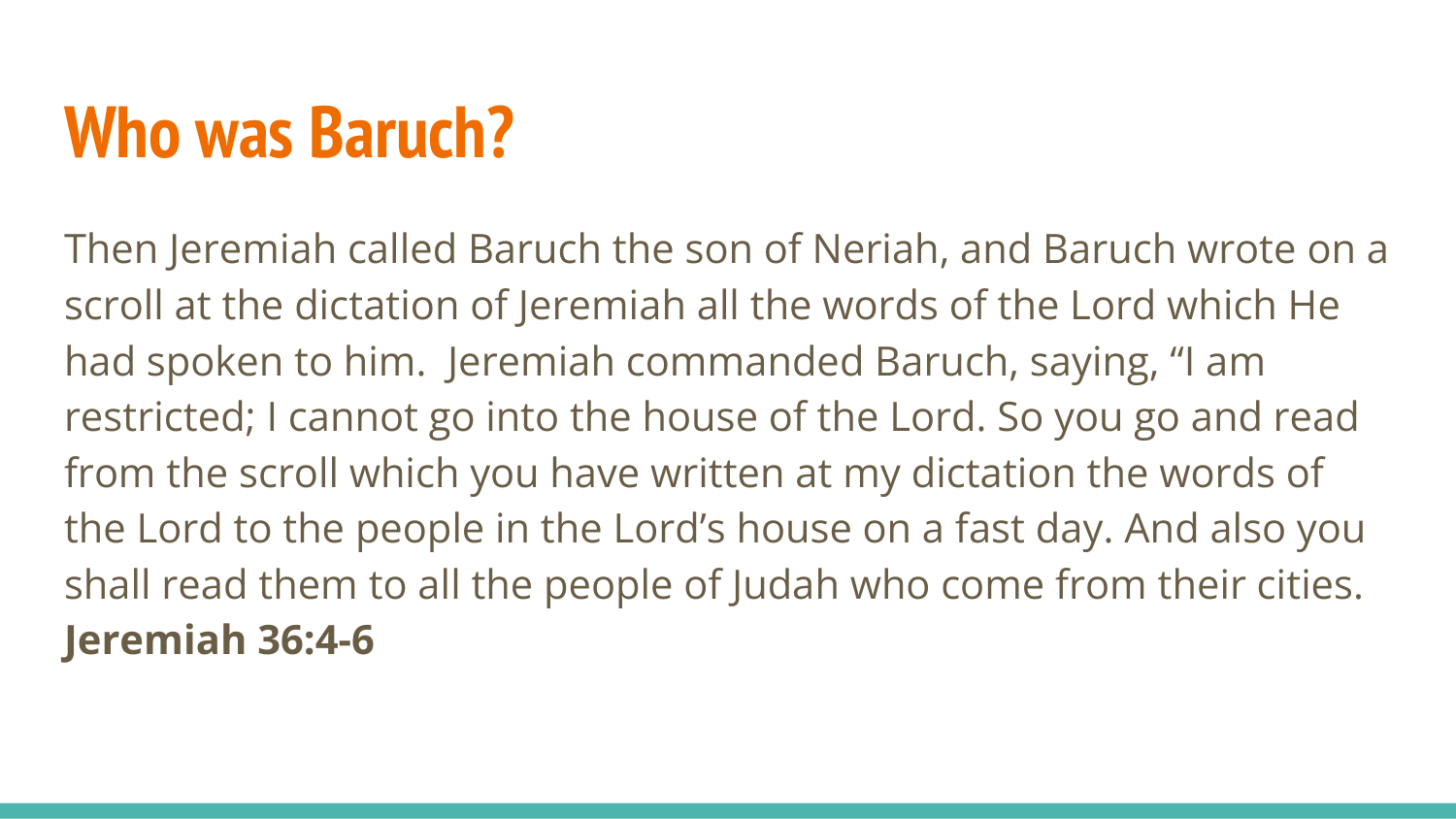

# Who was Baruch?
Then Jeremiah called Baruch the son of Neriah, and Baruch wrote on a scroll at the dictation of Jeremiah all the words of the Lord which He had spoken to him.  Jeremiah commanded Baruch, saying, “I am restricted; I cannot go into the house of the Lord. So you go and read from the scroll which you have written at my dictation the words of the Lord to the people in the Lord’s house on a fast day. And also you shall read them to all the people of Judah who come from their cities. Jeremiah 36:4-6